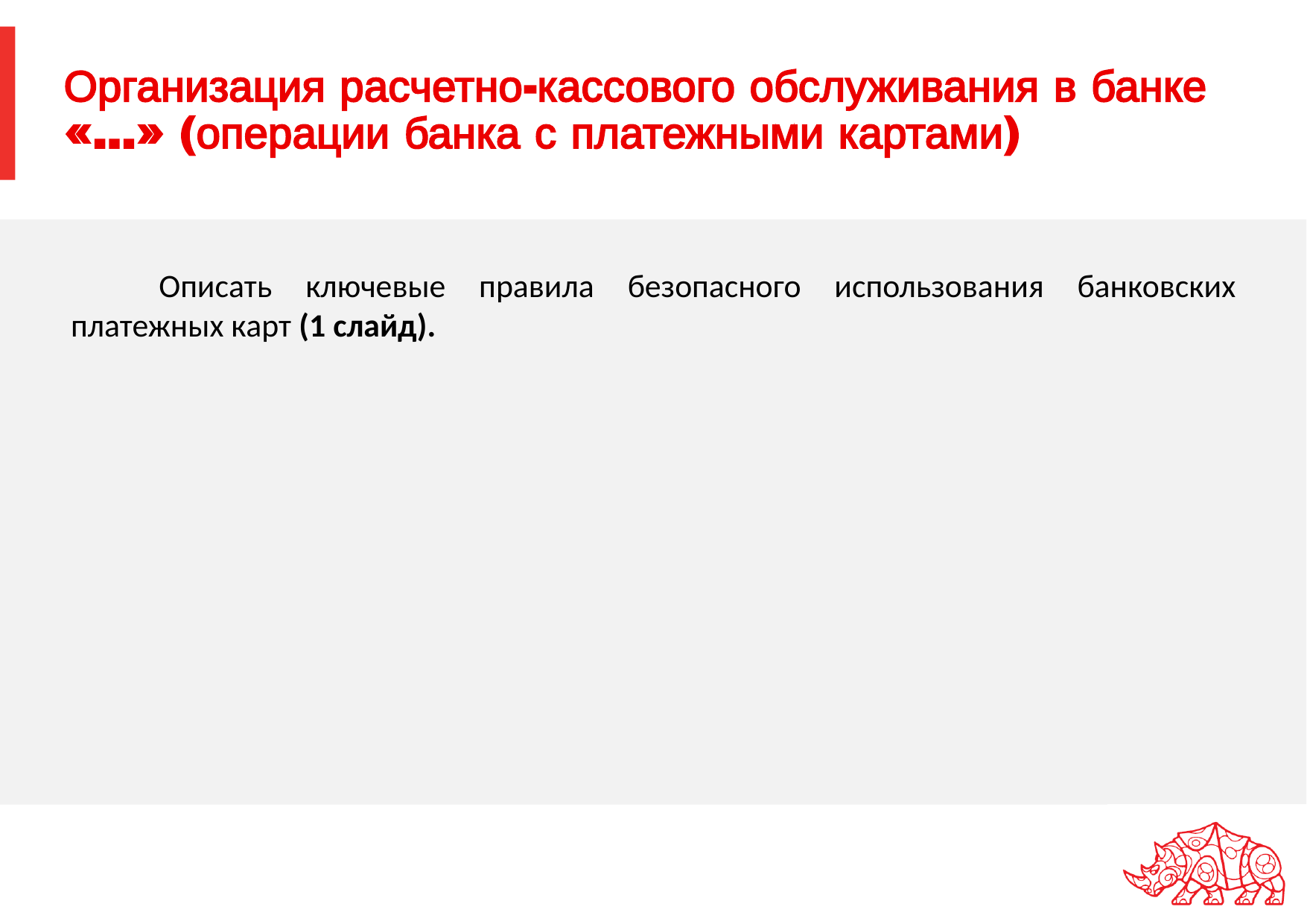

# Организация расчетно-кассового обслуживания в банке «…» (операции банка с платежными картами)
Описать ключевые правила безопасного использования банковских платежных карт (1 слайд).